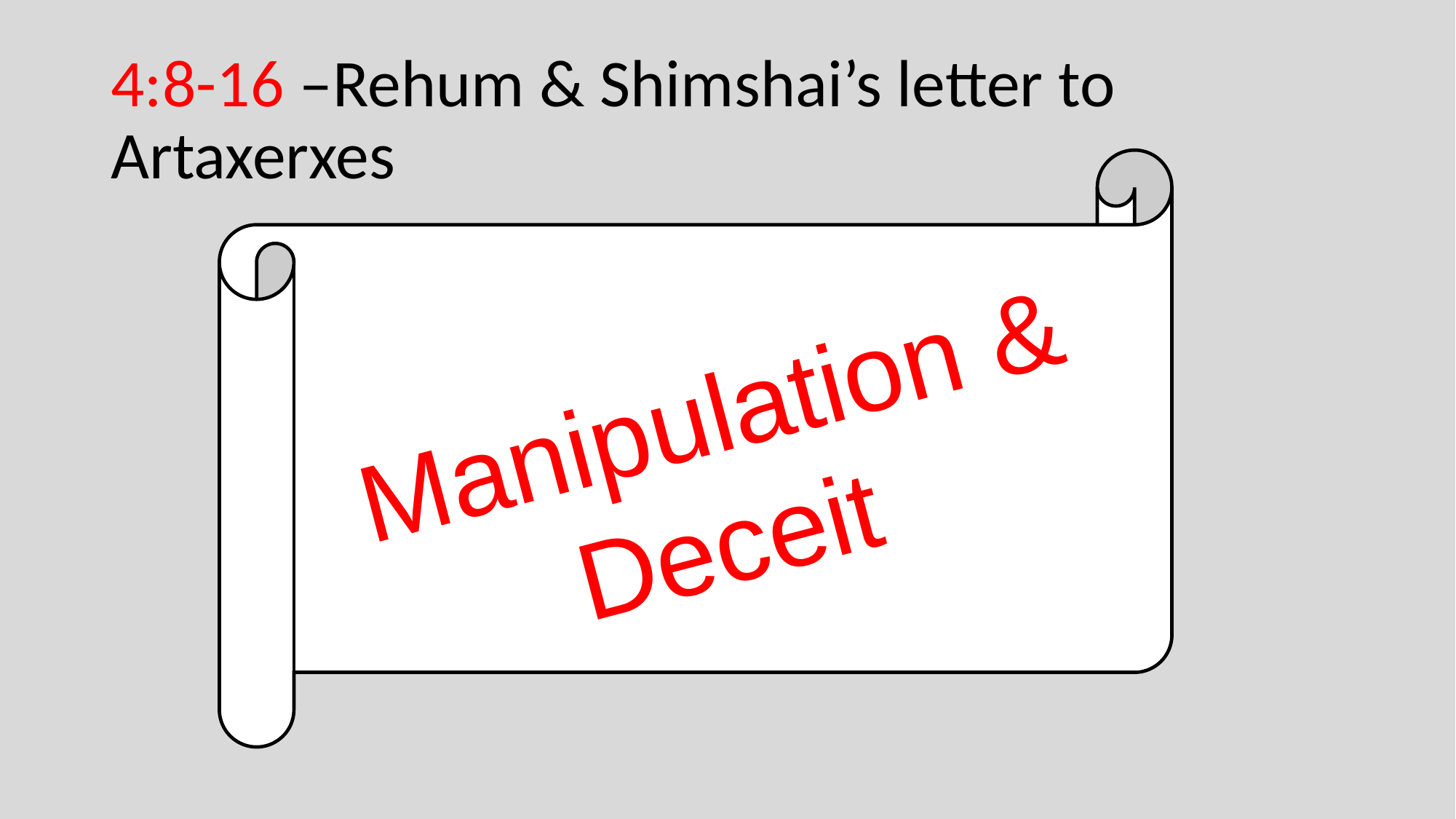

# 4:8-16 –Rehum & Shimshai’s letter to Artaxerxes

Manipulation & Deceit